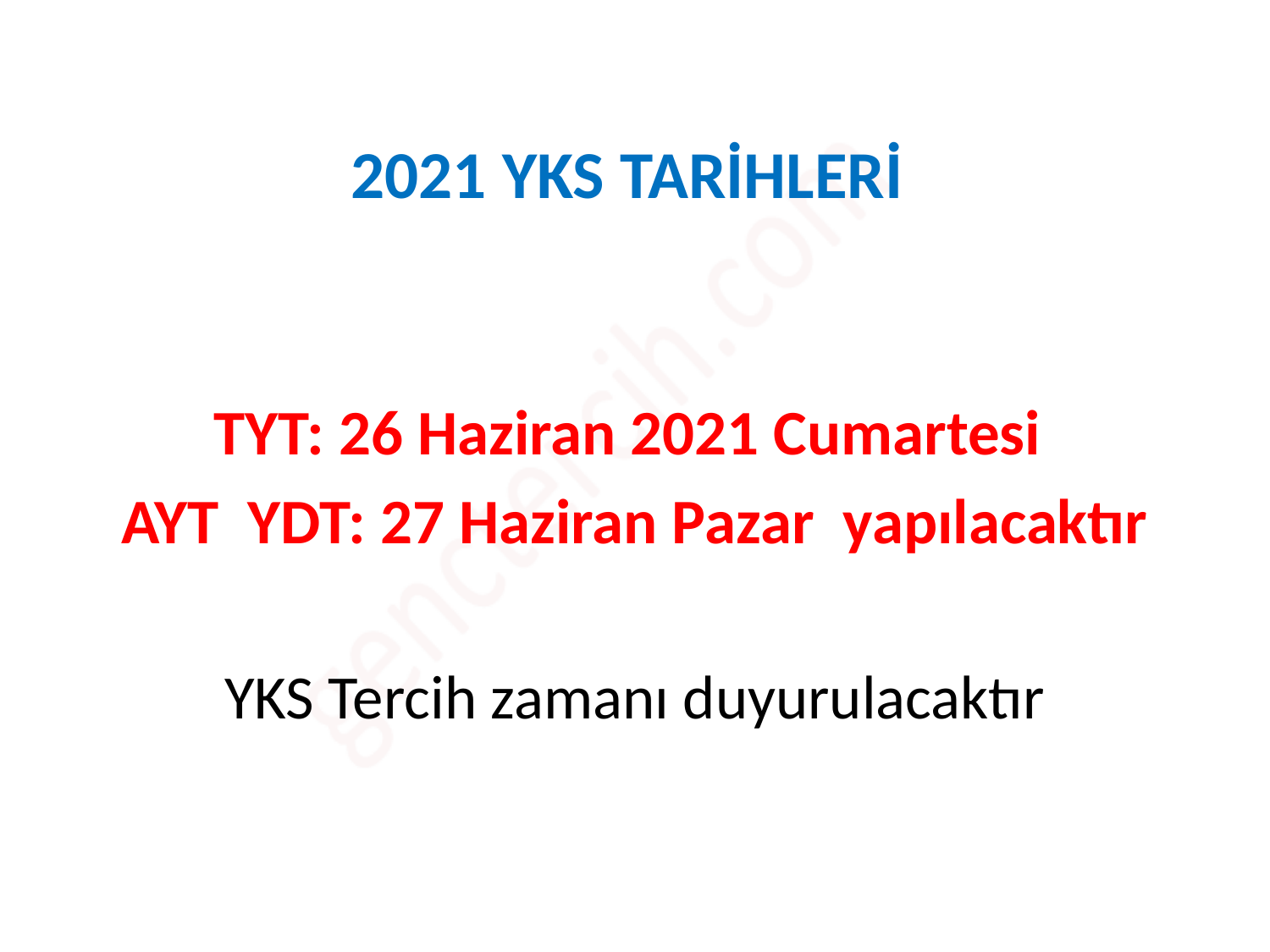

# 2021 YKS TARİHLERİ

TYT: 26 Haziran 2021 Cumartesi
AYT  YDT: 27 Haziran Pazar  yapılacaktır

YKS Tercih zamanı duyurulacaktır